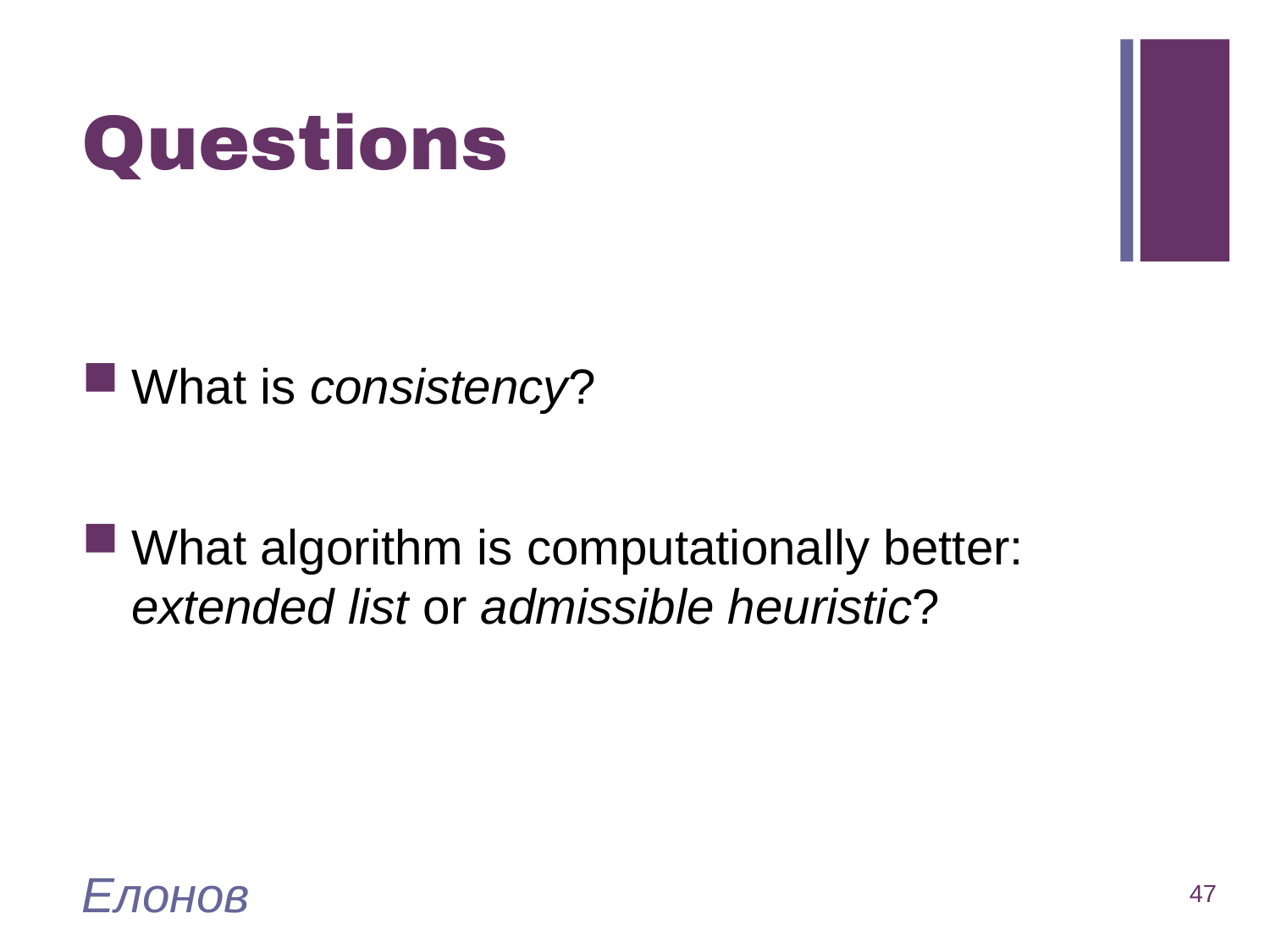

# Questions

What is consistency?

What algorithm is computationally better:
extended list or admissible heuristic?
Елонов
47